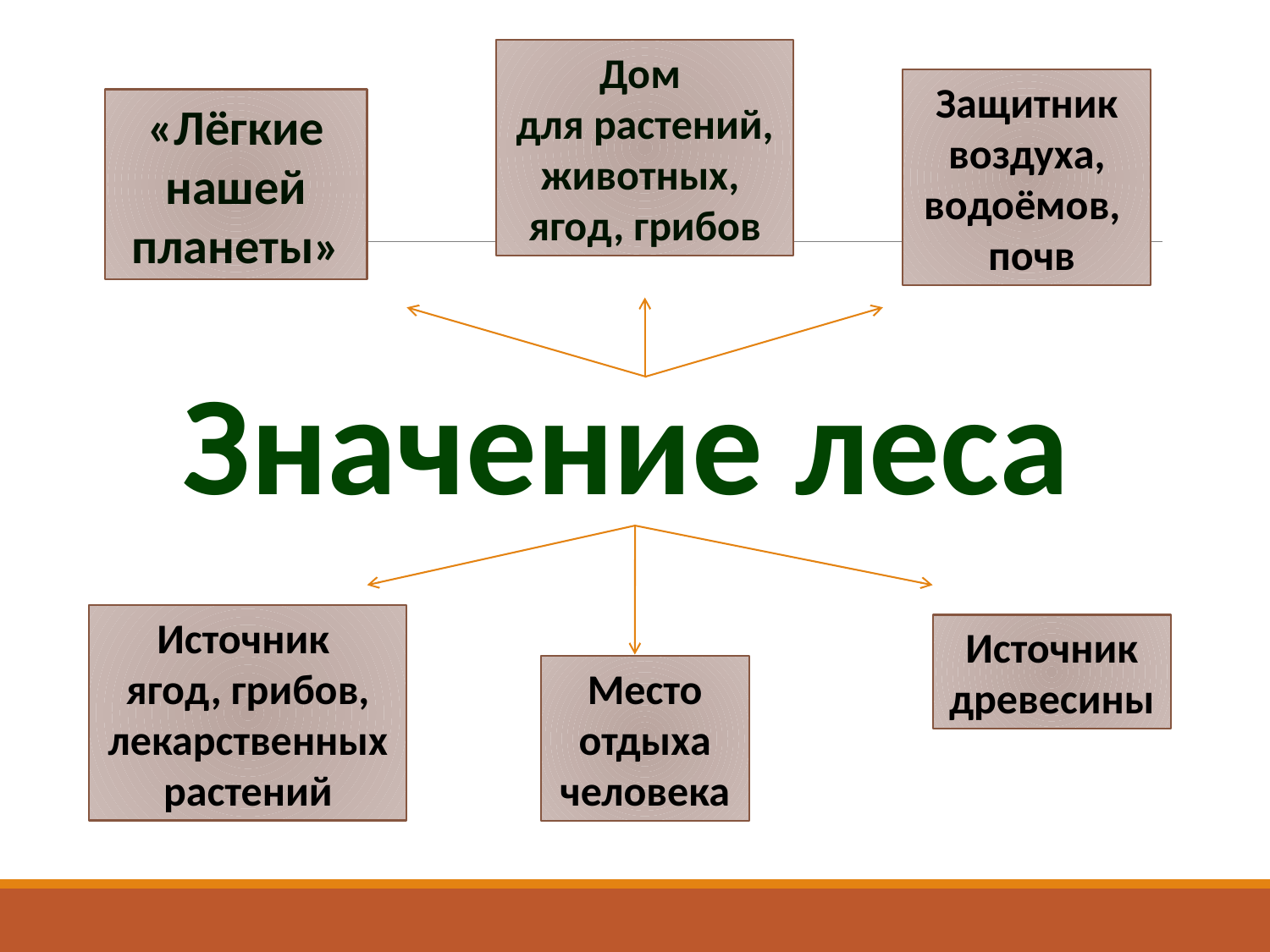

Дом
для растений, животных,
ягод, грибов
Защитник воздуха, водоёмов,
 почв
«Лёгкие нашей планеты»
Значение леса
Источник
ягод, грибов, лекарственных растений
Источник древесины
Место отдыха человека